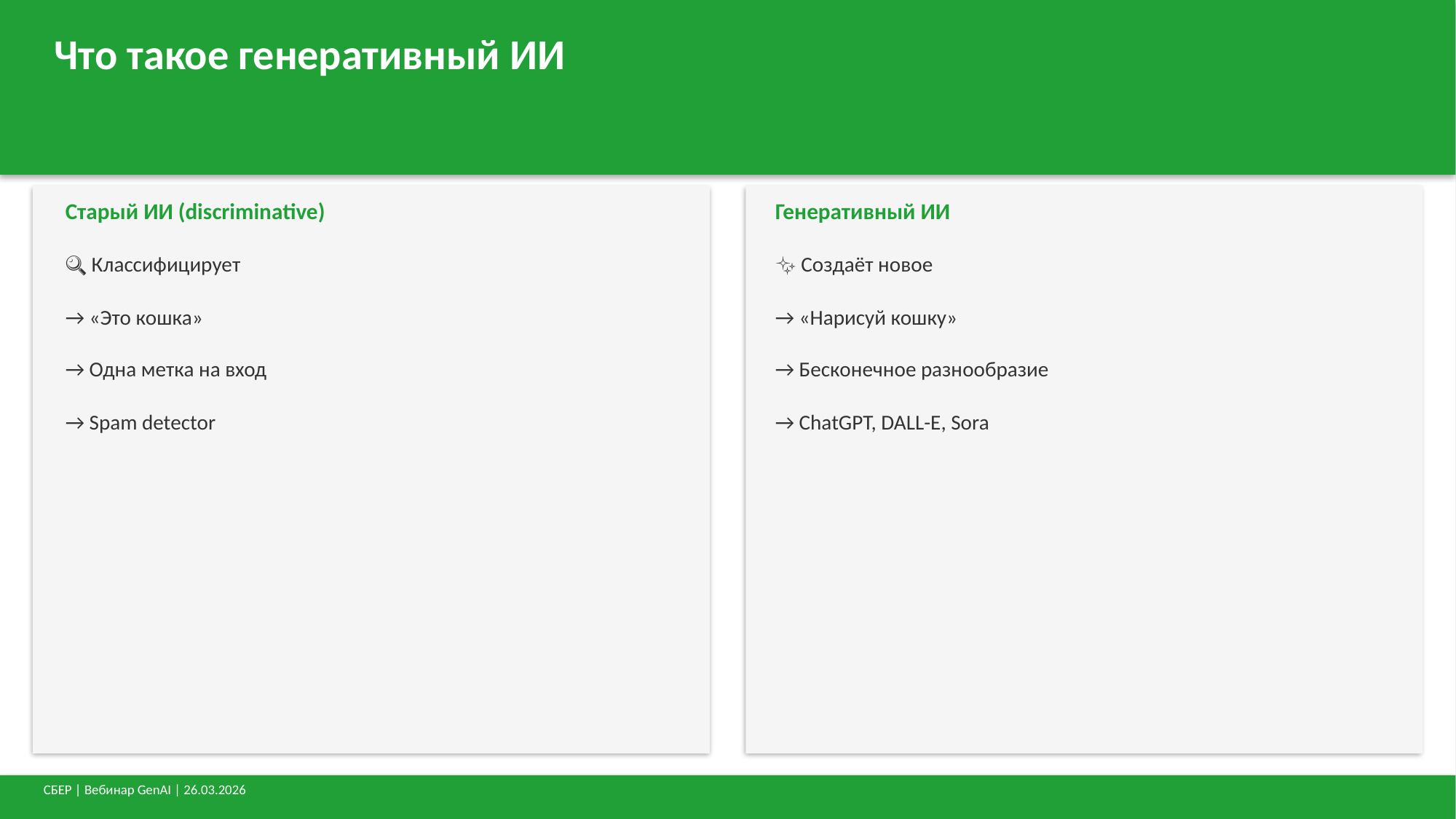

Что такое генеративный ИИ

Старый ИИ (discriminative)
Генеративный ИИ
🔍 Классифицирует
✨ Создаёт новое
→ «Это кошка»
→ «Нарисуй кошку»
→ Одна метка на вход
→ Бесконечное разнообразие
→ Spam detector
→ ChatGPT, DALL-E, Sora

СБЕР | Вебинар GenAI | 26.03.2026